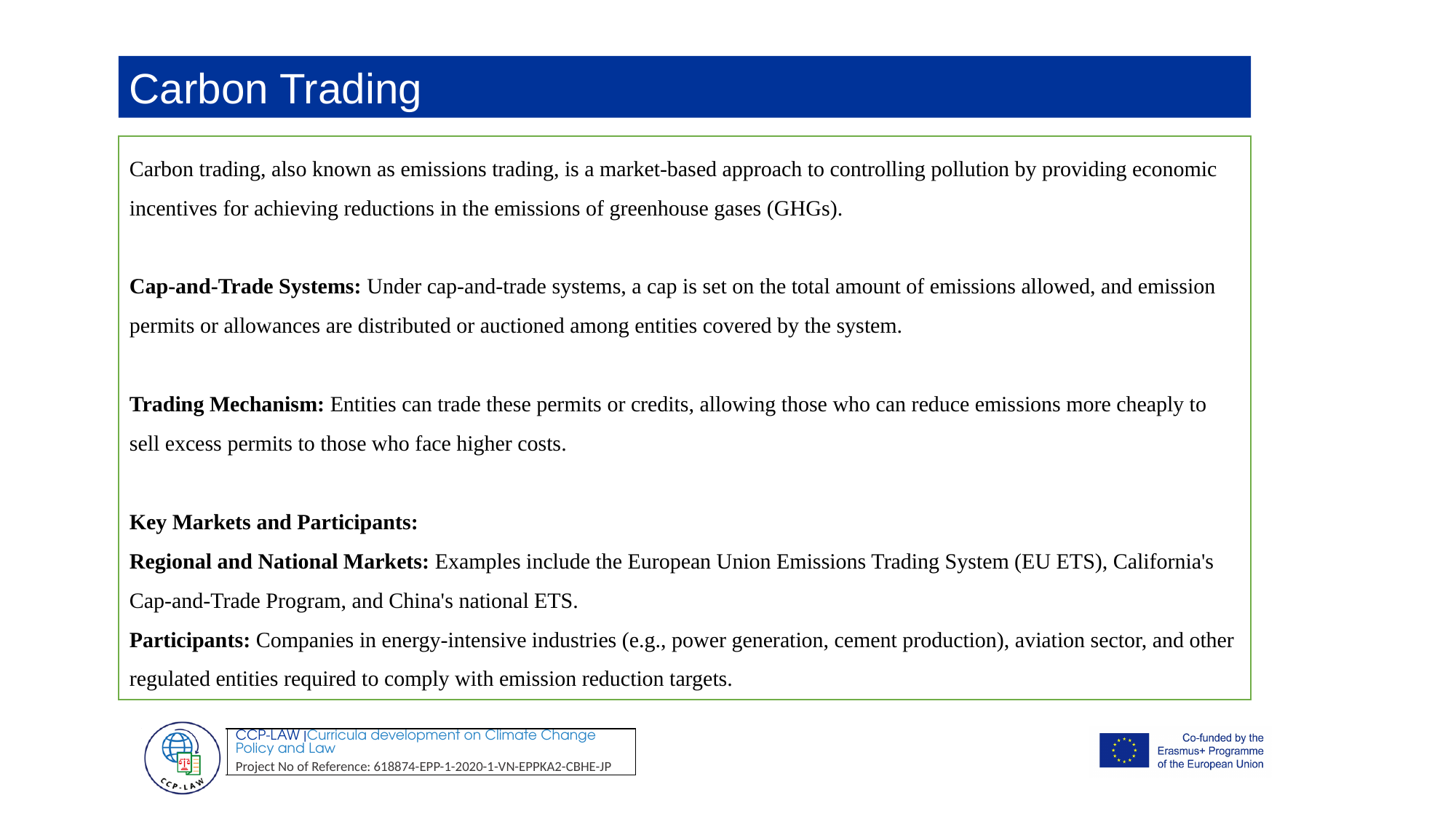

Carbon Trading
Carbon trading, also known as emissions trading, is a market-based approach to controlling pollution by providing economic incentives for achieving reductions in the emissions of greenhouse gases (GHGs).

Cap-and-Trade Systems: Under cap-and-trade systems, a cap is set on the total amount of emissions allowed, and emission permits or allowances are distributed or auctioned among entities covered by the system.

Trading Mechanism: Entities can trade these permits or credits, allowing those who can reduce emissions more cheaply to sell excess permits to those who face higher costs.

Key Markets and Participants:
Regional and National Markets: Examples include the European Union Emissions Trading System (EU ETS), California's Cap-and-Trade Program, and China's national ETS.
Participants: Companies in energy-intensive industries (e.g., power generation, cement production), aviation sector, and other regulated entities required to comply with emission reduction targets.